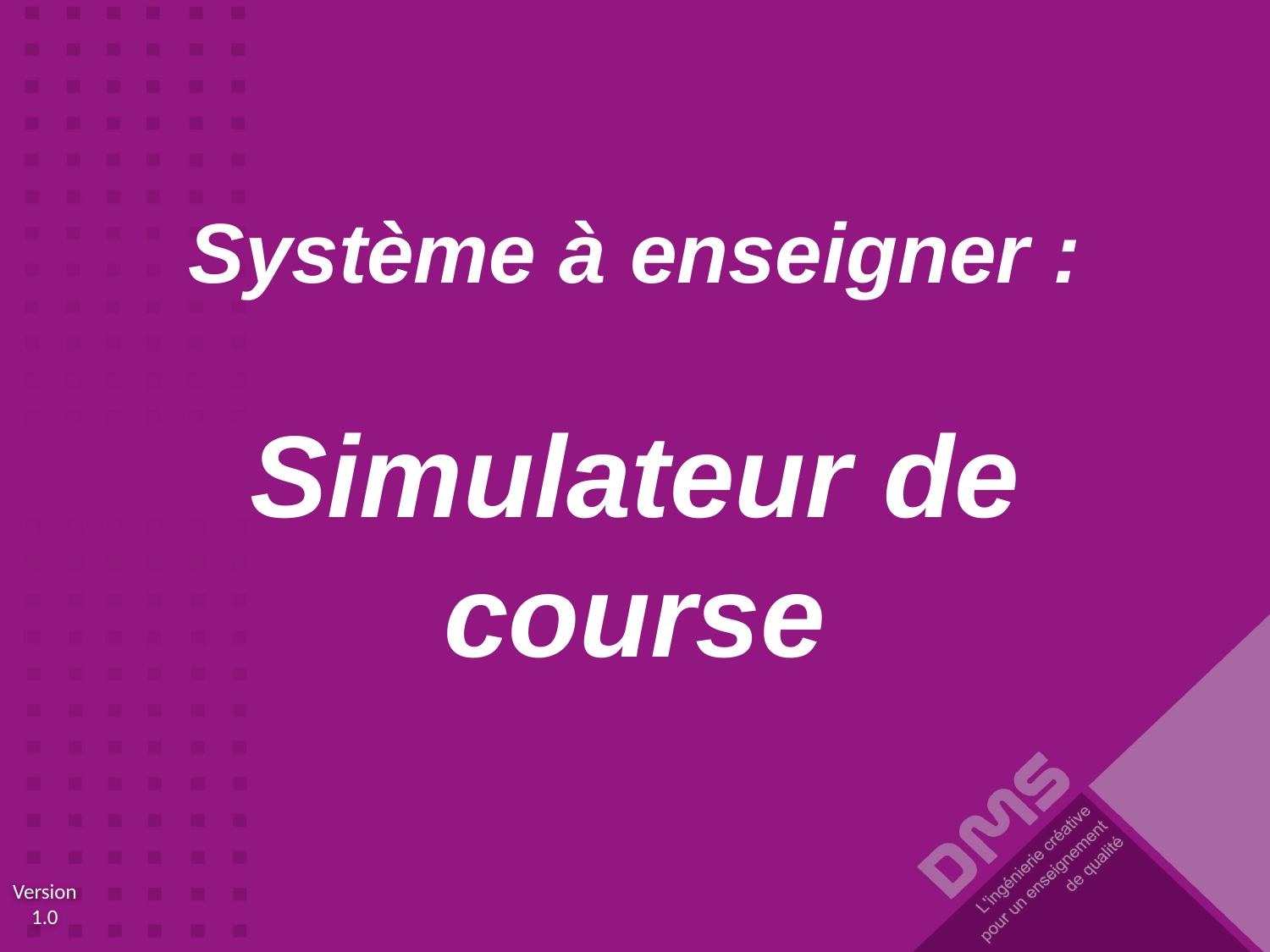

Système à enseigner :

Simulateur de course